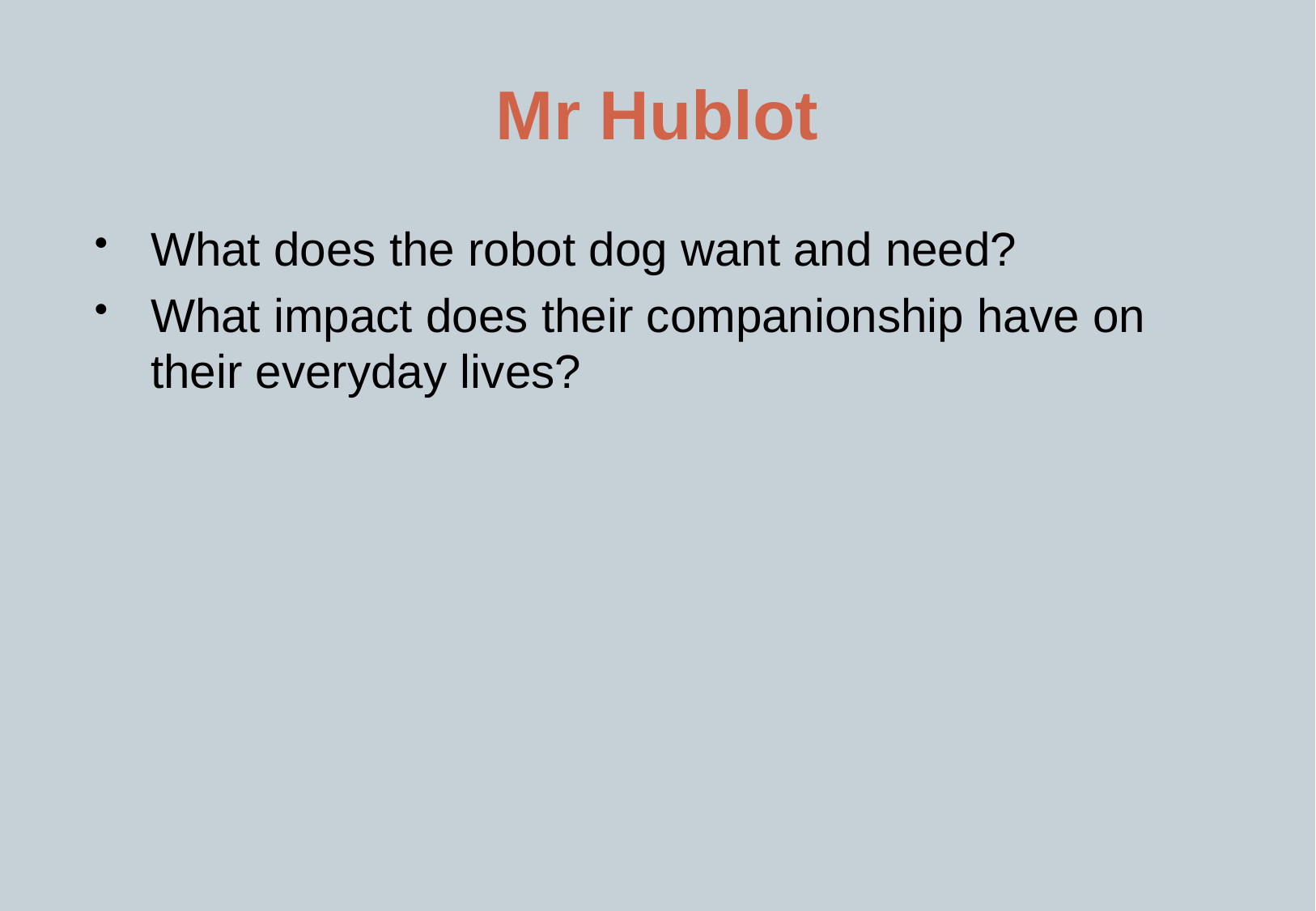

# Mr Hublot
What does the robot dog want and need?
What impact does their companionship have on their everyday lives?